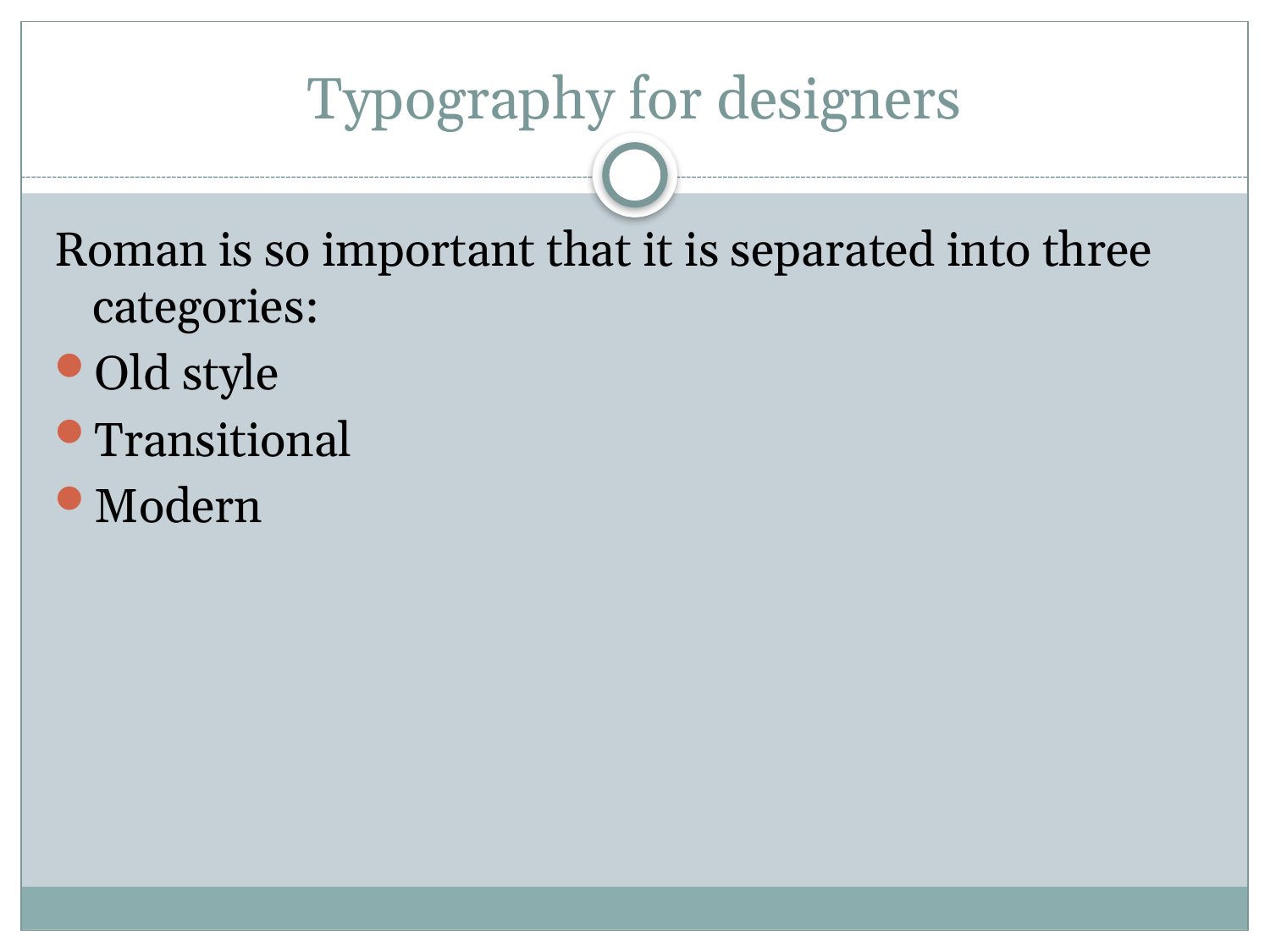

# Typography for designers
Roman is so important that it is separated into three categories:
Old style
Transitional
Modern